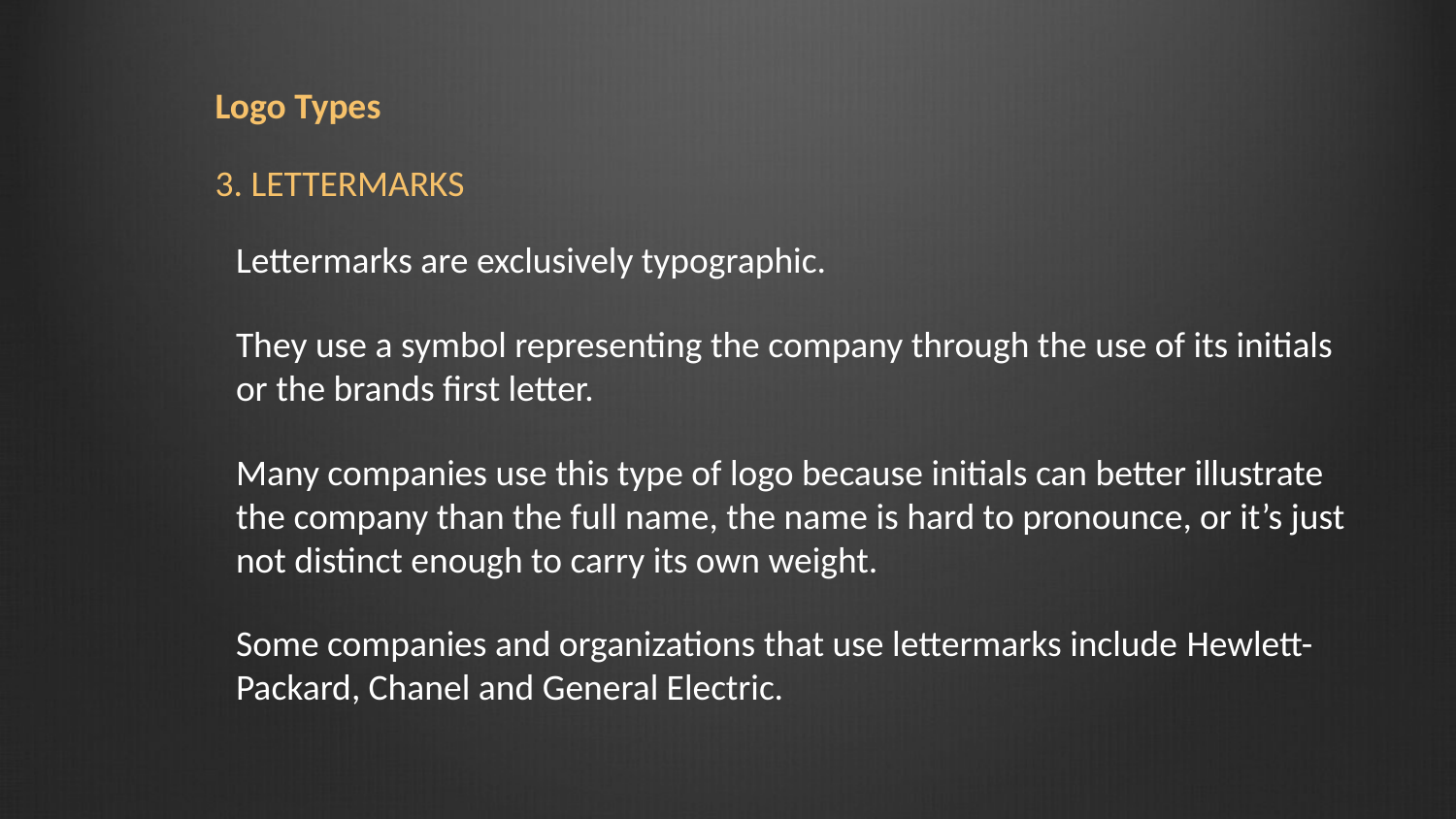

Logo Types
3. LETTERMARKS
Lettermarks are exclusively typographic.
They use a symbol representing the company through the use of its initials or the brands first letter.
Many companies use this type of logo because initials can better illustrate the company than the full name, the name is hard to pronounce, or it’s just not distinct enough to carry its own weight.
Some companies and organizations that use lettermarks include Hewlett-Packard, Chanel and General Electric.